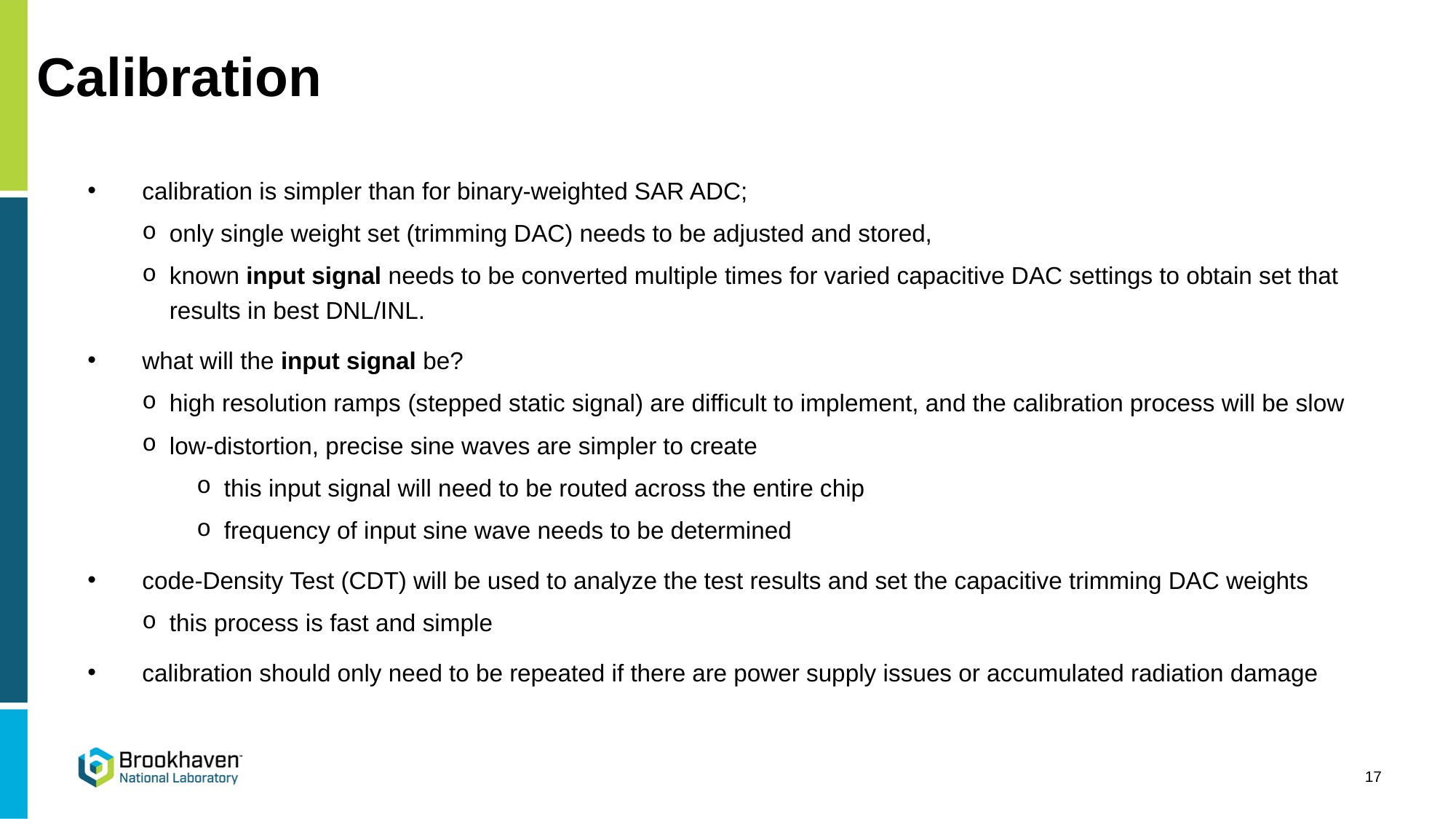

# Calibration
calibration is simpler than for binary-weighted SAR ADC;
only single weight set (trimming DAC) needs to be adjusted and stored,
known input signal needs to be converted multiple times for varied capacitive DAC settings to obtain set that results in best DNL/INL.
what will the input signal be?
high resolution ramps (stepped static signal) are difficult to implement, and the calibration process will be slow
low-distortion, precise sine waves are simpler to create
this input signal will need to be routed across the entire chip
frequency of input sine wave needs to be determined
code-Density Test (CDT) will be used to analyze the test results and set the capacitive trimming DAC weights
this process is fast and simple
calibration should only need to be repeated if there are power supply issues or accumulated radiation damage
17